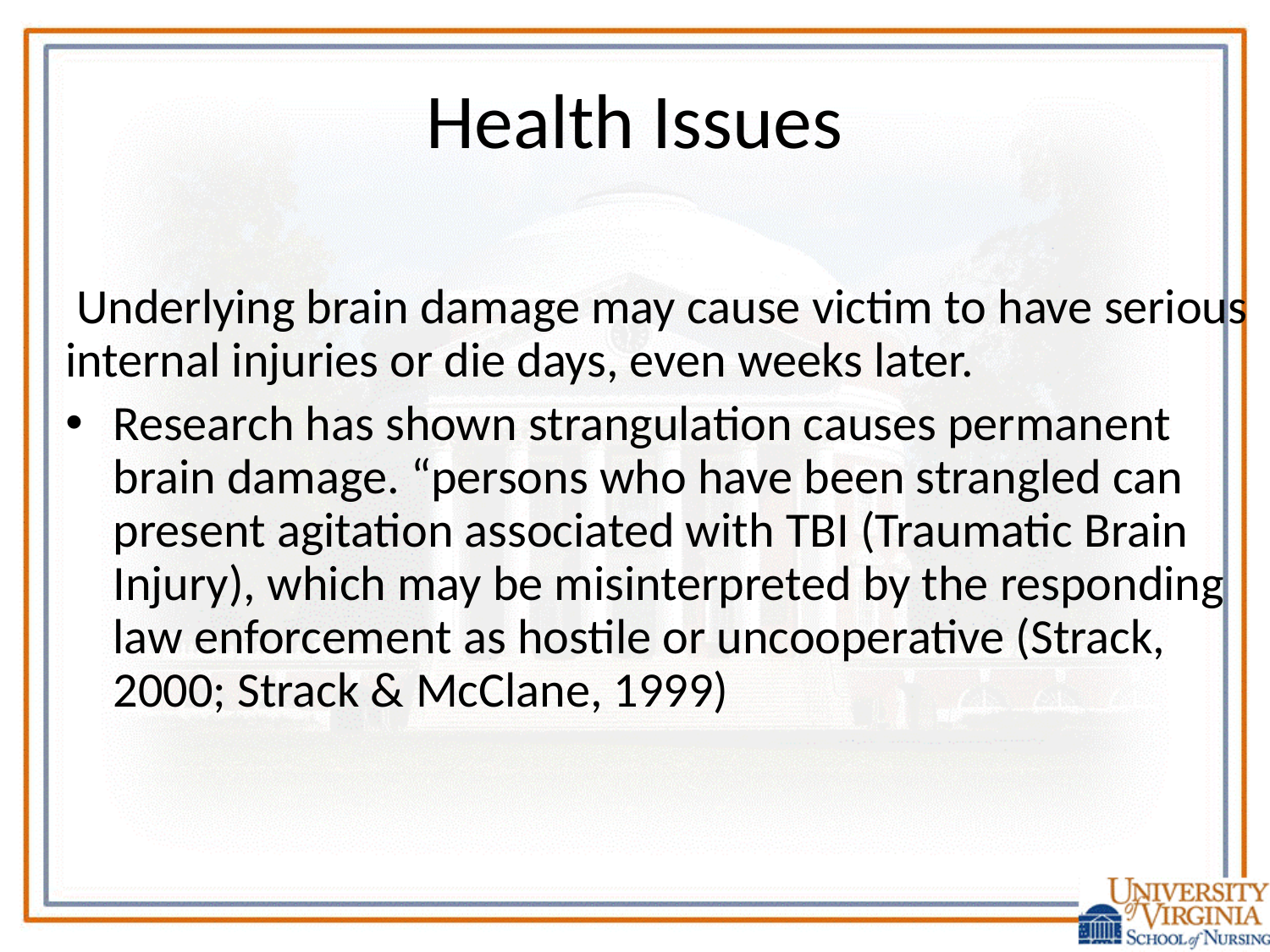

# Health Issues
 Underlying brain damage may cause victim to have serious internal injuries or die days, even weeks later.
Research has shown strangulation causes permanent brain damage. “persons who have been strangled can present agitation associated with TBI (Traumatic Brain Injury), which may be misinterpreted by the responding law enforcement as hostile or uncooperative (Strack, 2000; Strack & McClane, 1999)